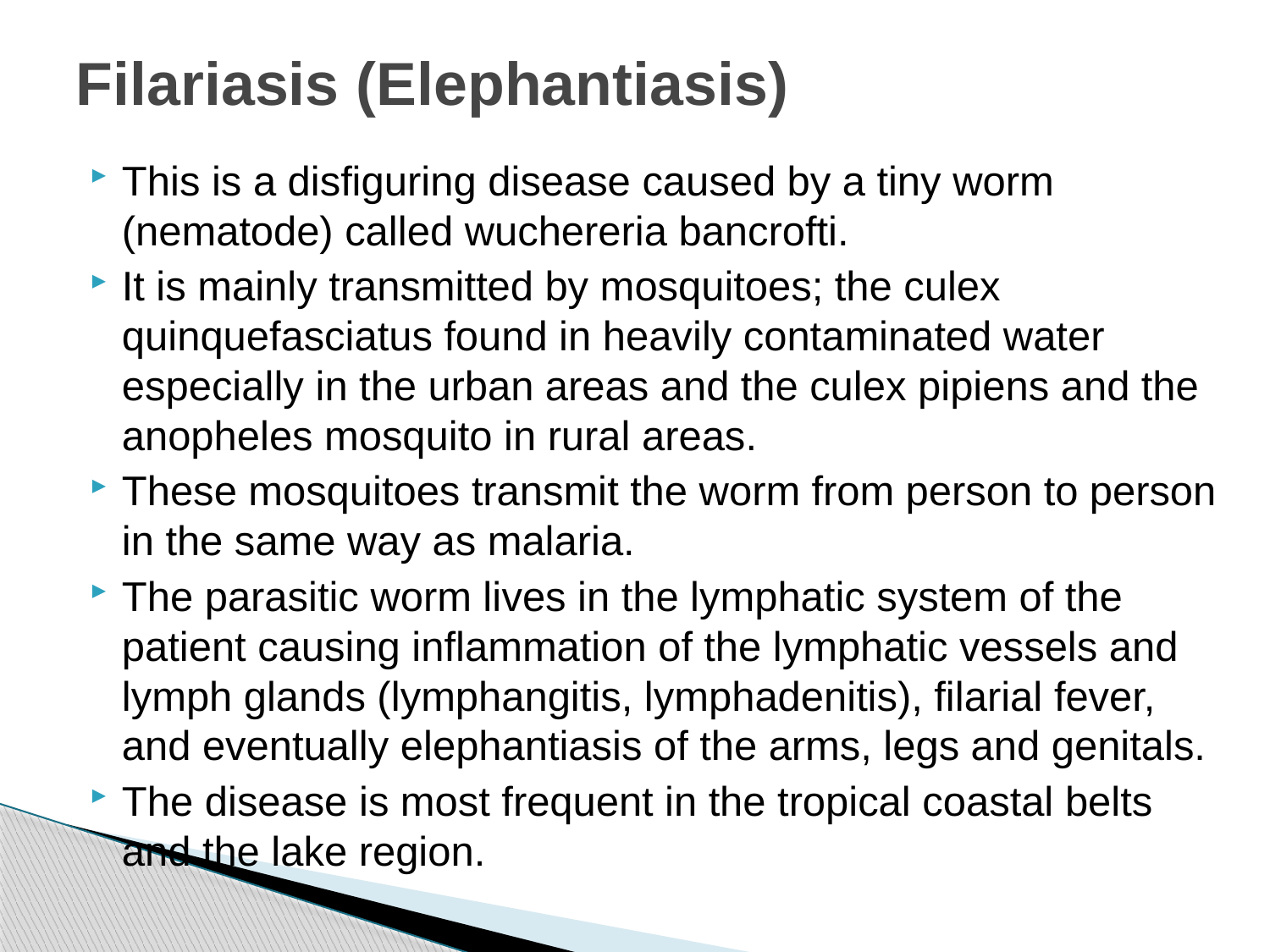

# Filariasis (Elephantiasis)
This is a disfiguring disease caused by a tiny worm (nematode) called wuchereria bancrofti.
It is mainly transmitted by mosquitoes; the culex quinquefasciatus found in heavily contaminated water especially in the urban areas and the culex pipiens and the anopheles mosquito in rural areas.
These mosquitoes transmit the worm from person to person in the same way as malaria.
The parasitic worm lives in the lymphatic system of the patient causing inflammation of the lymphatic vessels and lymph glands (lymphangitis, lymphadenitis), filarial fever, and eventually elephantiasis of the arms, legs and genitals.
The disease is most frequent in the tropical coastal belts and the lake region.